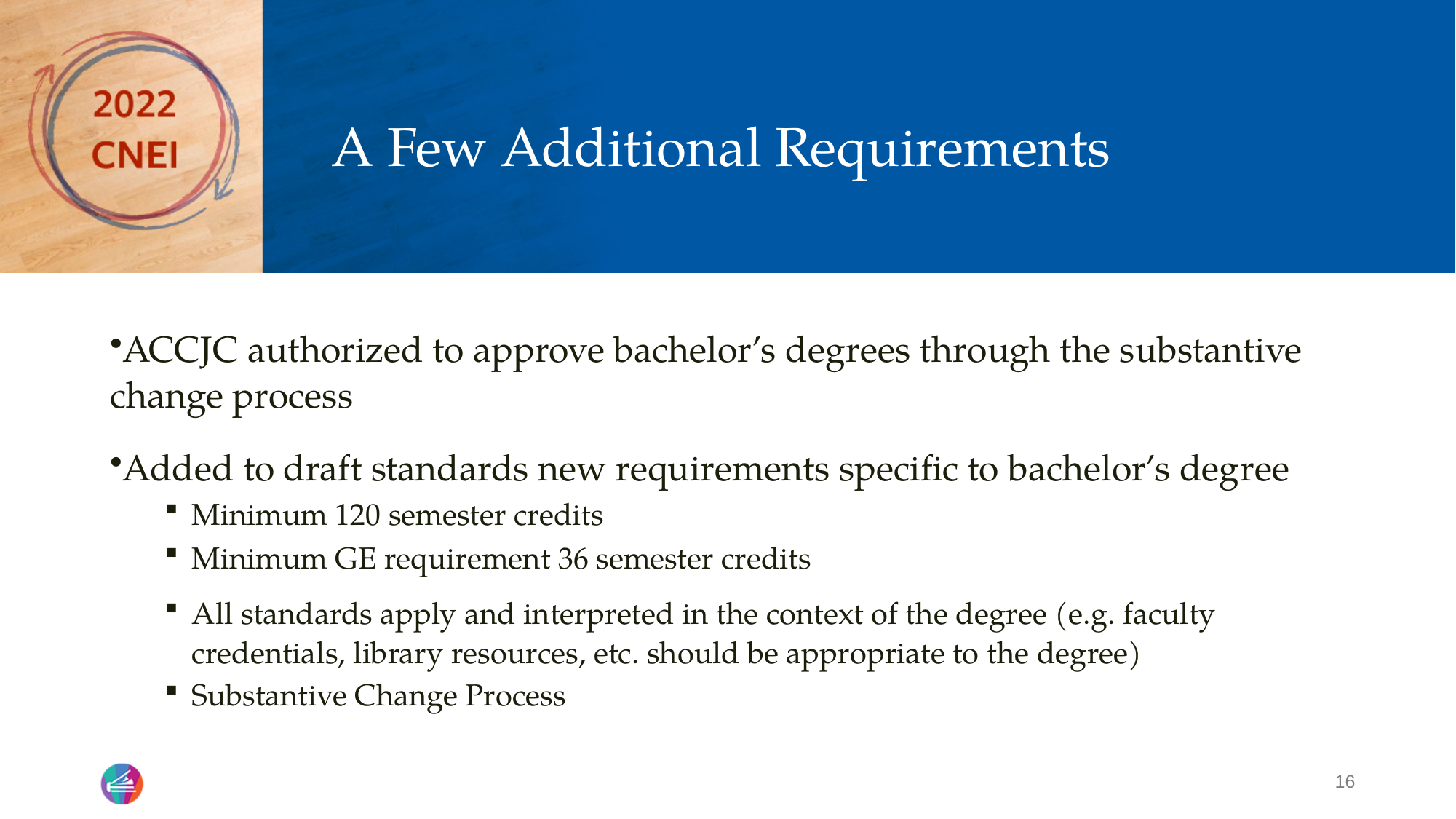

# A Few Additional Requirements
ACCJC authorized to approve bachelor’s degrees through the substantive change process
Added to draft standards new requirements specific to bachelor’s degree
Minimum 120 semester credits
Minimum GE requirement 36 semester credits
All standards apply and interpreted in the context of the degree (e.g. faculty credentials, library resources, etc. should be appropriate to the degree)
Substantive Change Process

16